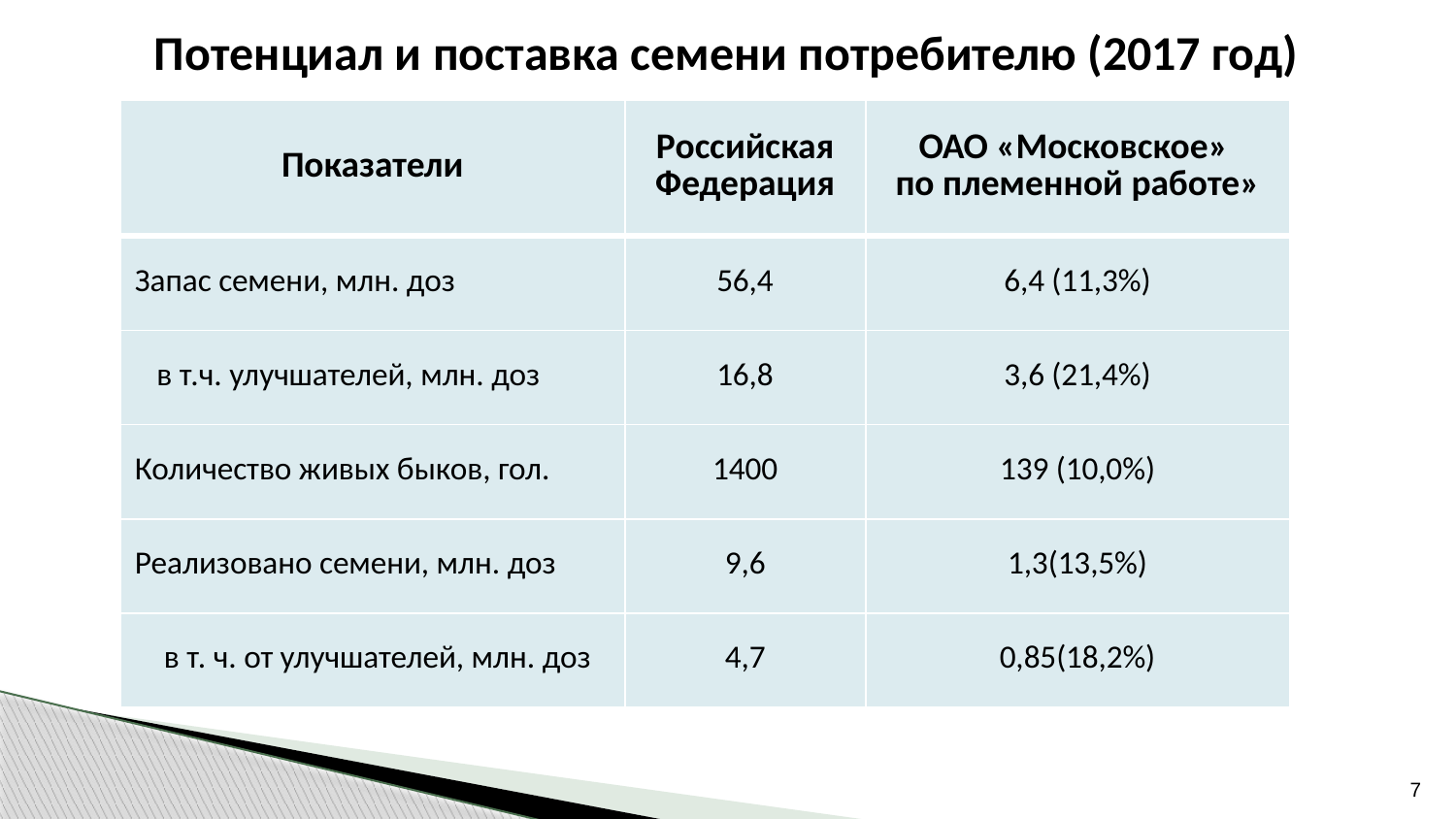

# Потенциал и поставка семени потребителю (2017 год)
| Показатели | Российская Федерация | ОАО «Московское» по племенной работе» |
| --- | --- | --- |
| Запас семени, млн. доз | 56,4 | 6,4 (11,3%) |
| в т.ч. улучшателей, млн. доз | 16,8 | 3,6 (21,4%) |
| Количество живых быков, гол. | 1400 | 139 (10,0%) |
| Реализовано семени, млн. доз | 9,6 | 1,3(13,5%) |
| в т. ч. от улучшателей, млн. доз | 4,7 | 0,85(18,2%) |
7